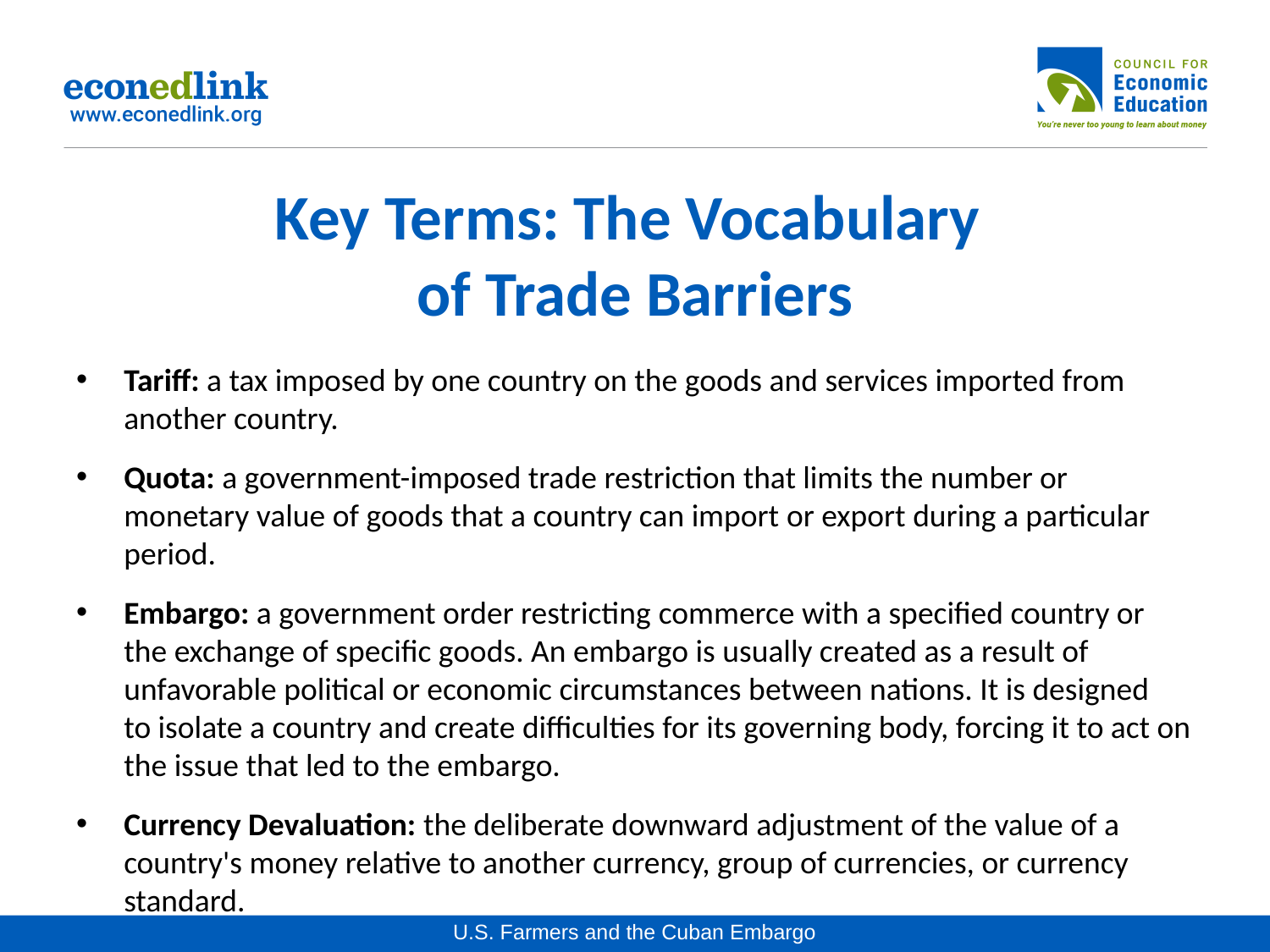

# Key Terms: The Vocabulary of Trade Barriers
Tariff: a tax imposed by one country on the goods and services imported from another country.
Quota: a government-imposed trade restriction that limits the number or monetary value of goods that a country can import or export during a particular period.
Embargo: a government order restricting commerce with a specified country or the exchange of specific goods. An embargo is usually created as a result of unfavorable political or economic circumstances between nations. It is designed to isolate a country and create difficulties for its governing body, forcing it to act on the issue that led to the embargo.
Currency Devaluation: the deliberate downward adjustment of the value of a country's money relative to another currency, group of currencies, or currency standard.